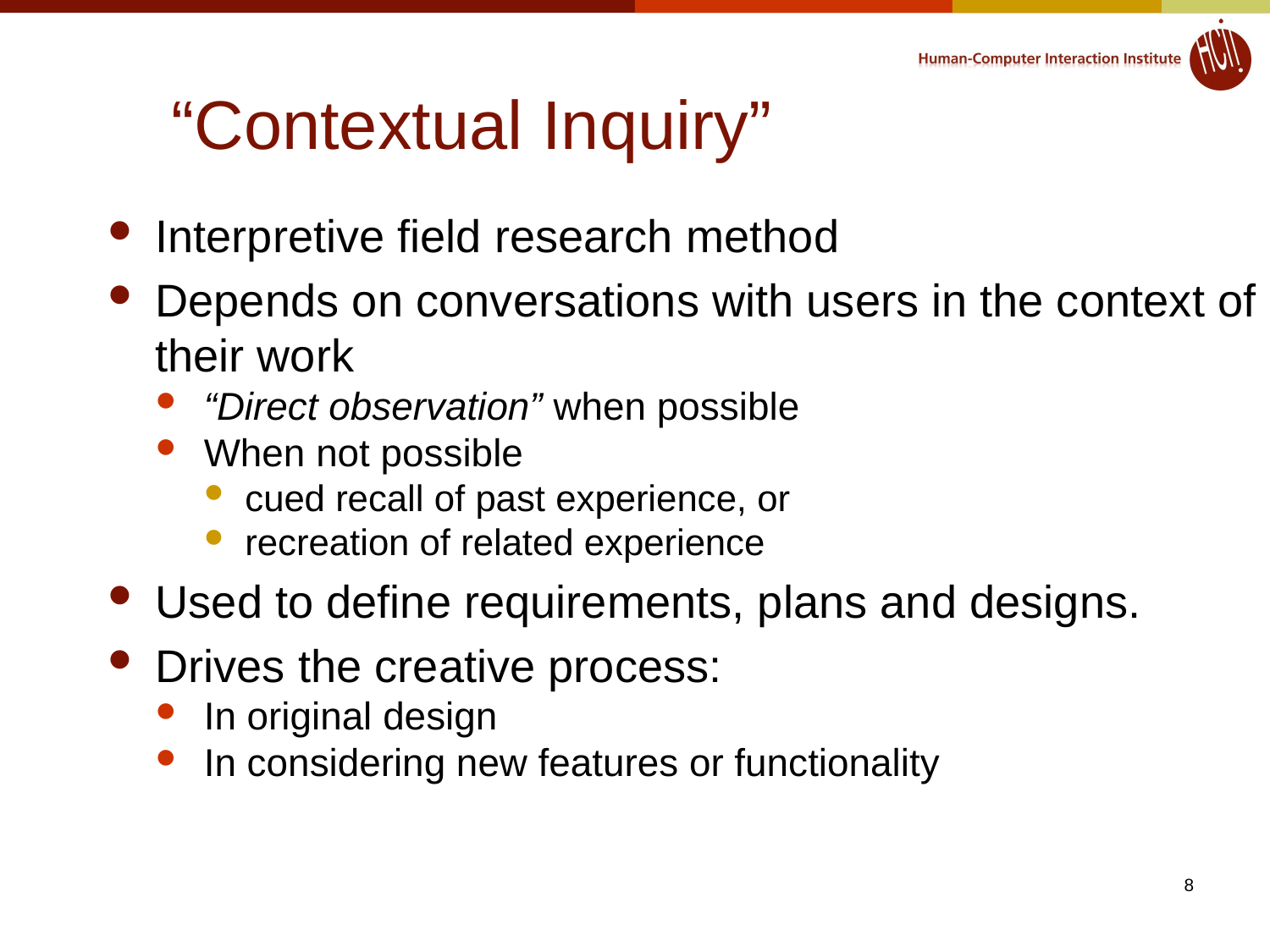

# “Contextual Inquiry”
Interpretive field research method
Depends on conversations with users in the context of their work
“Direct observation” when possible
When not possible
cued recall of past experience, or
recreation of related experience
Used to define requirements, plans and designs.
Drives the creative process:
In original design
In considering new features or functionality
8